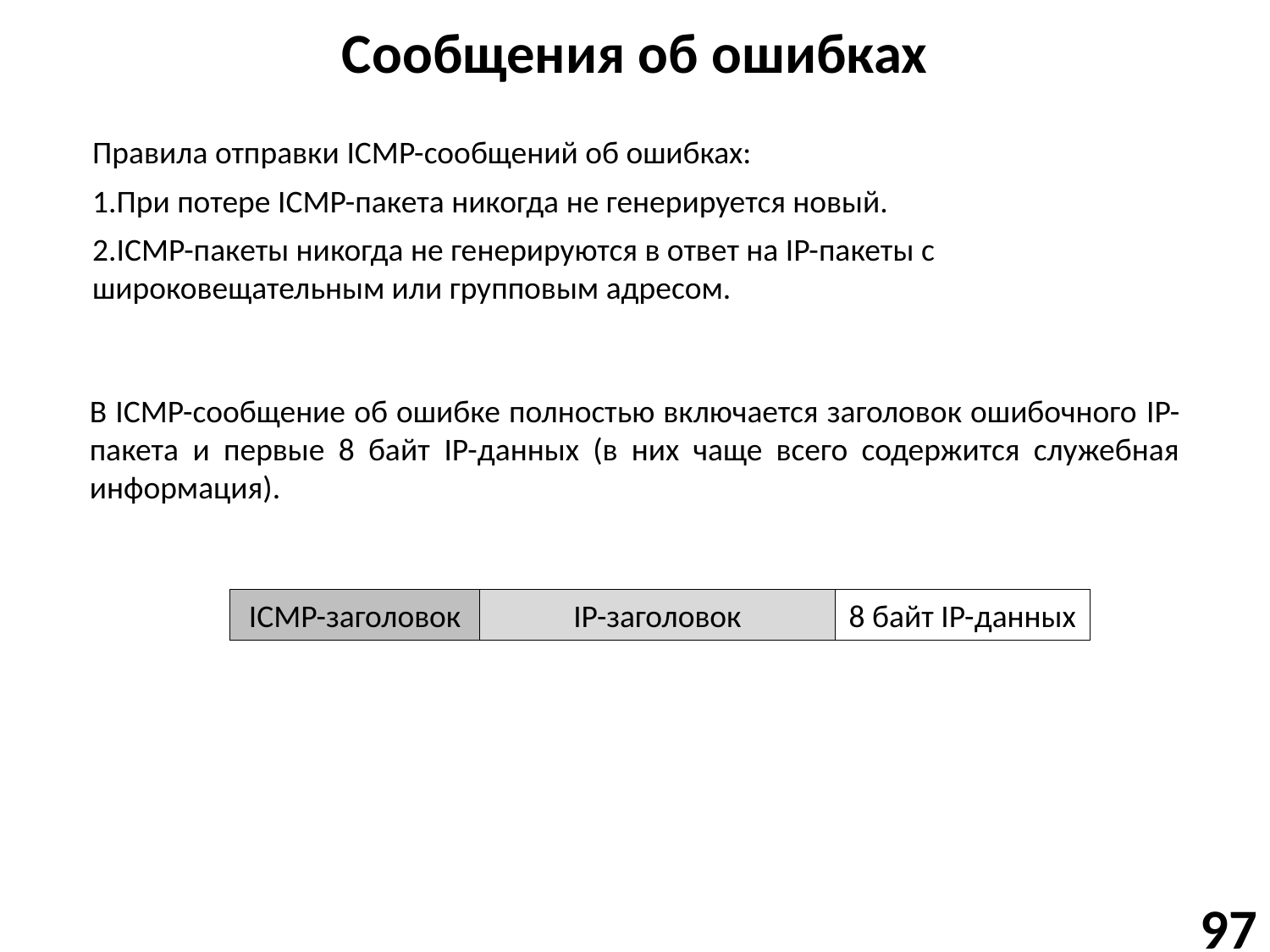

# Сообщения об ошибках
Правила отправки ICMP-сообщений об ошибках:
При потере ICMP-пакета никогда не генерируется новый.
ICMP-пакеты никогда не генерируются в ответ на IP-пакеты с широковещательным или групповым адресом.
В ICMP-сообщение об ошибке полностью включается заголовок ошибочного IP-пакета и первые 8 байт IP-данных (в них чаще всего содержится служебная информация).
ICMP-заголовок
IP-заголовок
8 байт IP-данных
97